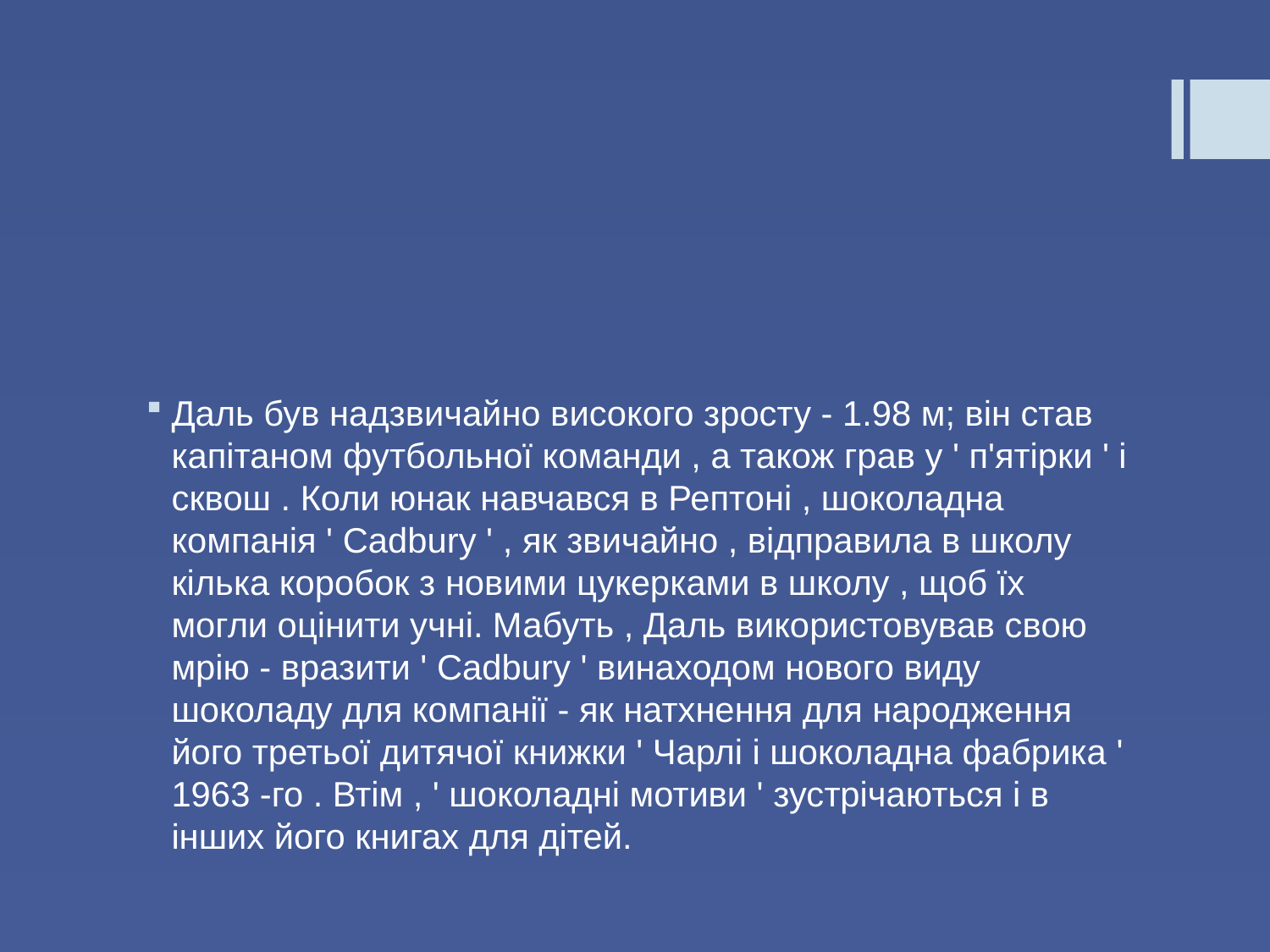

#
Даль був надзвичайно високого зросту - 1.98 м; він став капітаном футбольної команди , а також грав у ' п'ятірки ' і сквош . Коли юнак навчався в Рептоні , шоколадна компанія ' Cadbury ' , як звичайно , відправила в школу кілька коробок з новими цукерками в школу , щоб їх могли оцінити учні. Мабуть , Даль використовував свою мрію - вразити ' Cadbury ' винаходом нового виду шоколаду для компанії - як натхнення для народження його третьої дитячої книжки ' Чарлі і шоколадна фабрика ' 1963 -го . Втім , ' шоколадні мотиви ' зустрічаються і в інших його книгах для дітей.